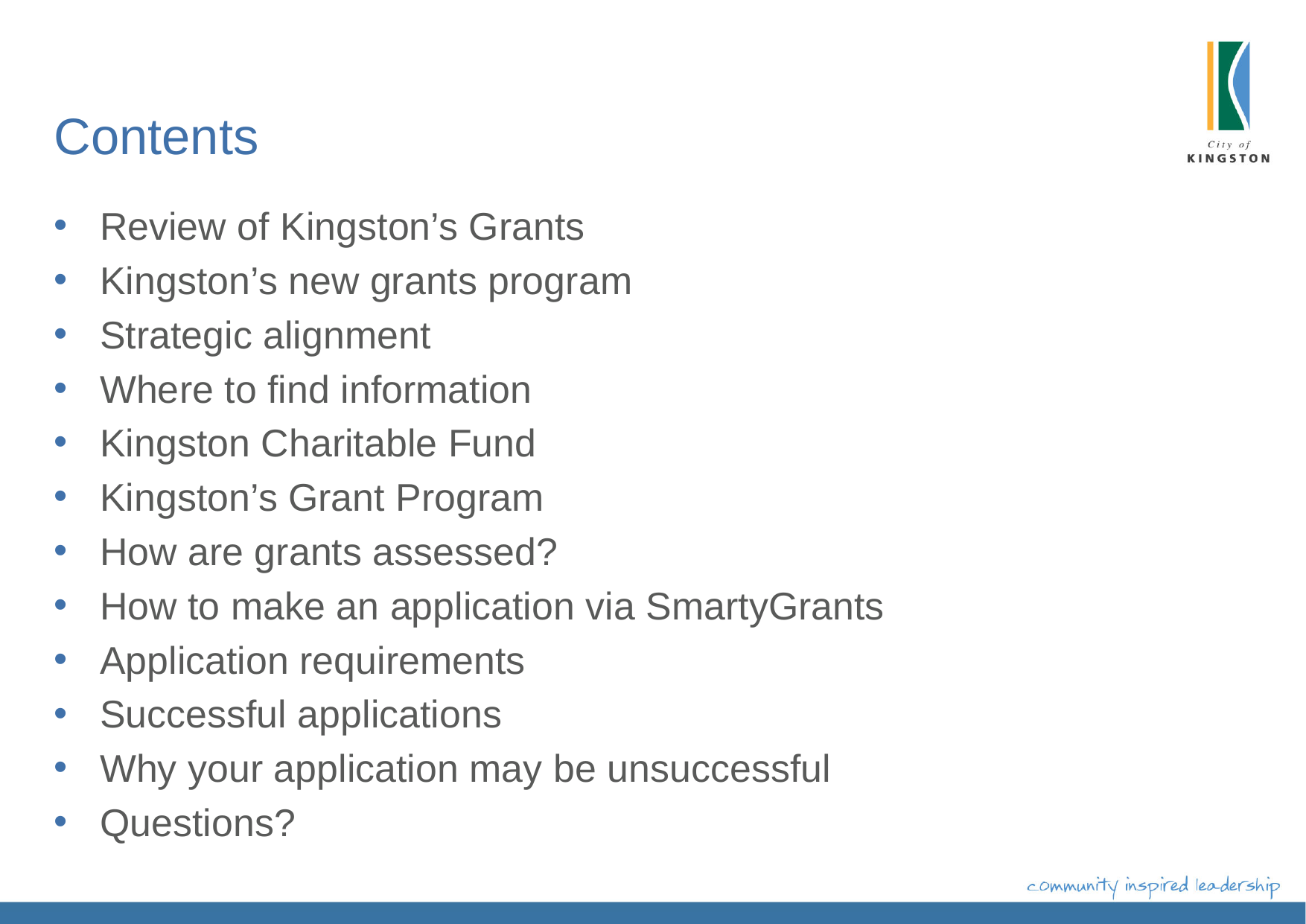

# Contents
Review of Kingston’s Grants
Kingston’s new grants program
Strategic alignment
Where to find information
Kingston Charitable Fund
Kingston’s Grant Program
How are grants assessed?
How to make an application via SmartyGrants
Application requirements
Successful applications
Why your application may be unsuccessful
Questions?